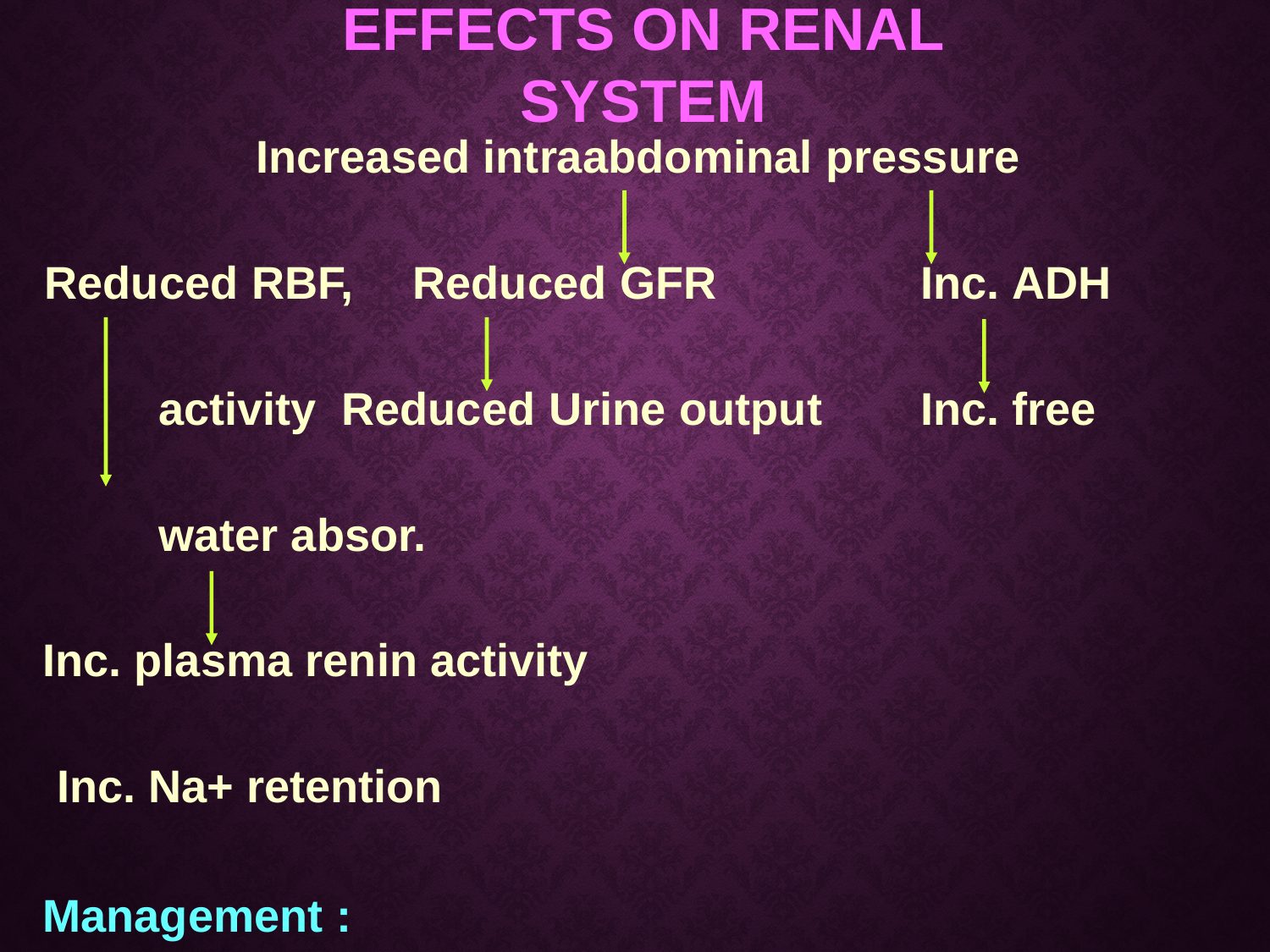

# Effects on renal system
Increased intraabdominal pressure
Reduced RBF,	Reduced GFR		Inc. ADH activity  Reduced Urine output	Inc. free water absor.
Inc. plasma renin activity  Inc. Na+ retention

Management :
Adequate volume replacement at maintenance rate.